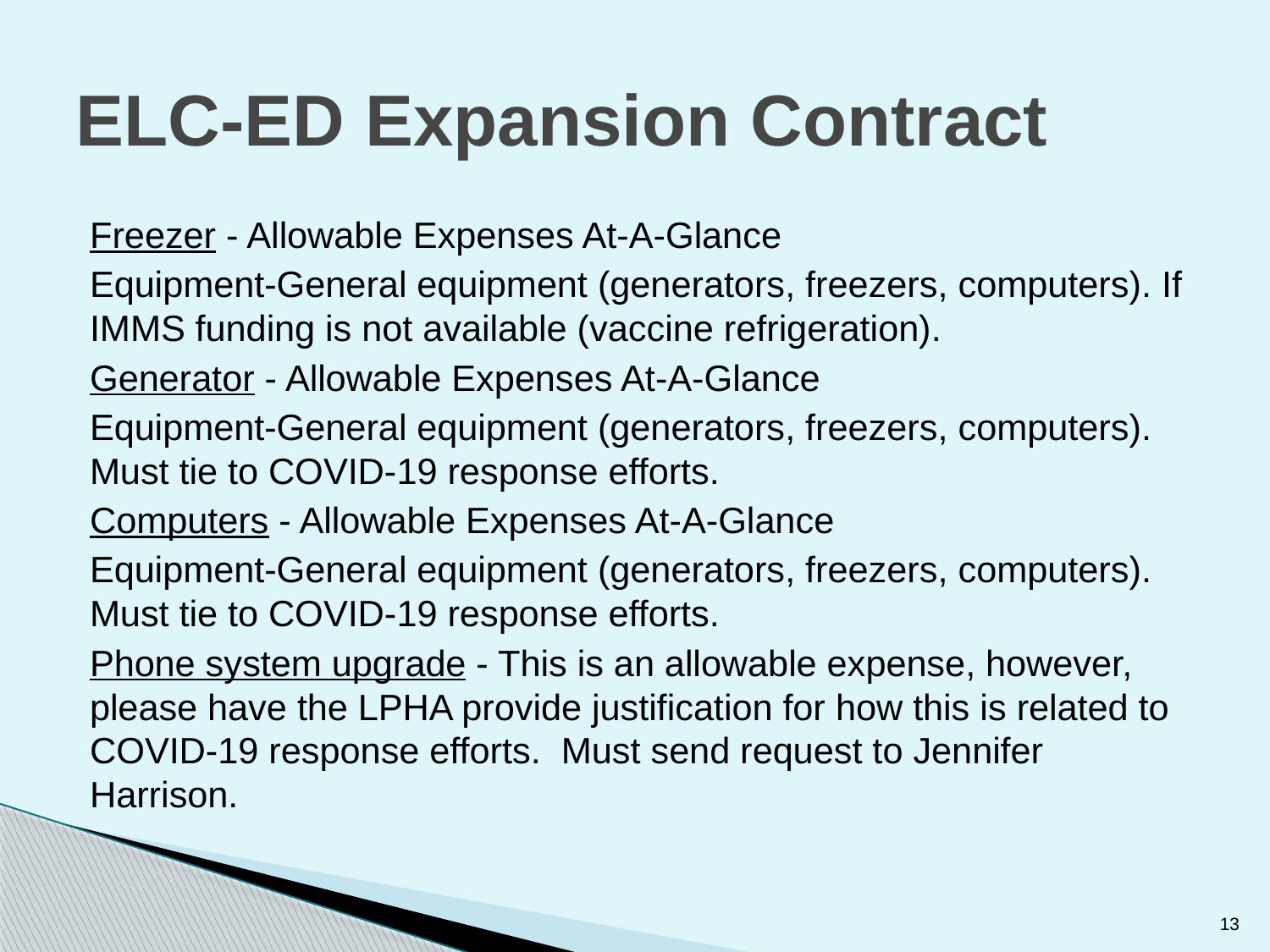

# ELC-ED Expansion Contract
Freezer - Allowable Expenses At-A-Glance
Equipment-General equipment (generators, freezers, computers). If IMMS funding is not available (vaccine refrigeration).
Generator - Allowable Expenses At-A-Glance
Equipment-General equipment (generators, freezers, computers). Must tie to COVID-19 response efforts.
Computers - Allowable Expenses At-A-Glance
Equipment-General equipment (generators, freezers, computers). Must tie to COVID-19 response efforts.
Phone system upgrade - This is an allowable expense, however, please have the LPHA provide justification for how this is related to COVID-19 response efforts.  Must send request to Jennifer Harrison.

13